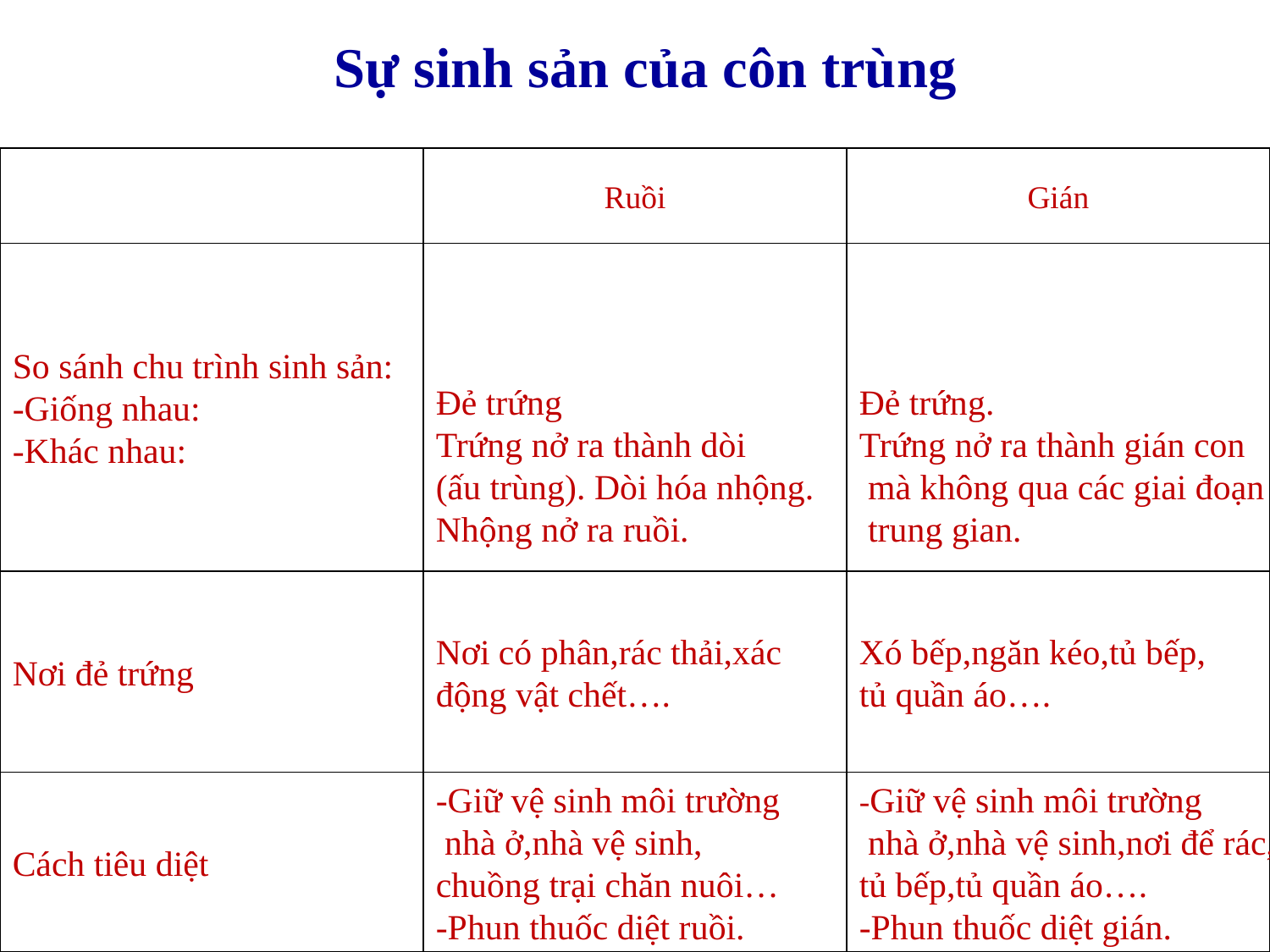

Sự sinh sản của côn trùng

Ruồi
Gián
So sánh chu trình sinh sản:
-Giống nhau:
-Khác nhau:

Đẻ trứng
Trứng nở ra thành dòi
(ấu trùng). Dòi hóa nhộng.
Nhộng nở ra ruồi.

Đẻ trứng.
Trứng nở ra thành gián con
 mà không qua các giai đoạn
 trung gian.
Nơi đẻ trứng
Nơi có phân,rác thải,xác
động vật chết….
Xó bếp,ngăn kéo,tủ bếp,
tủ quần áo….
Cách tiêu diệt
-Giữ vệ sinh môi trường
 nhà ở,nhà vệ sinh,
chuồng trại chăn nuôi…
-Phun thuốc diệt ruồi.

-Giữ vệ sinh môi trường
 nhà ở,nhà vệ sinh,nơi để rác,
tủ bếp,tủ quần áo….
-Phun thuốc diệt gián.